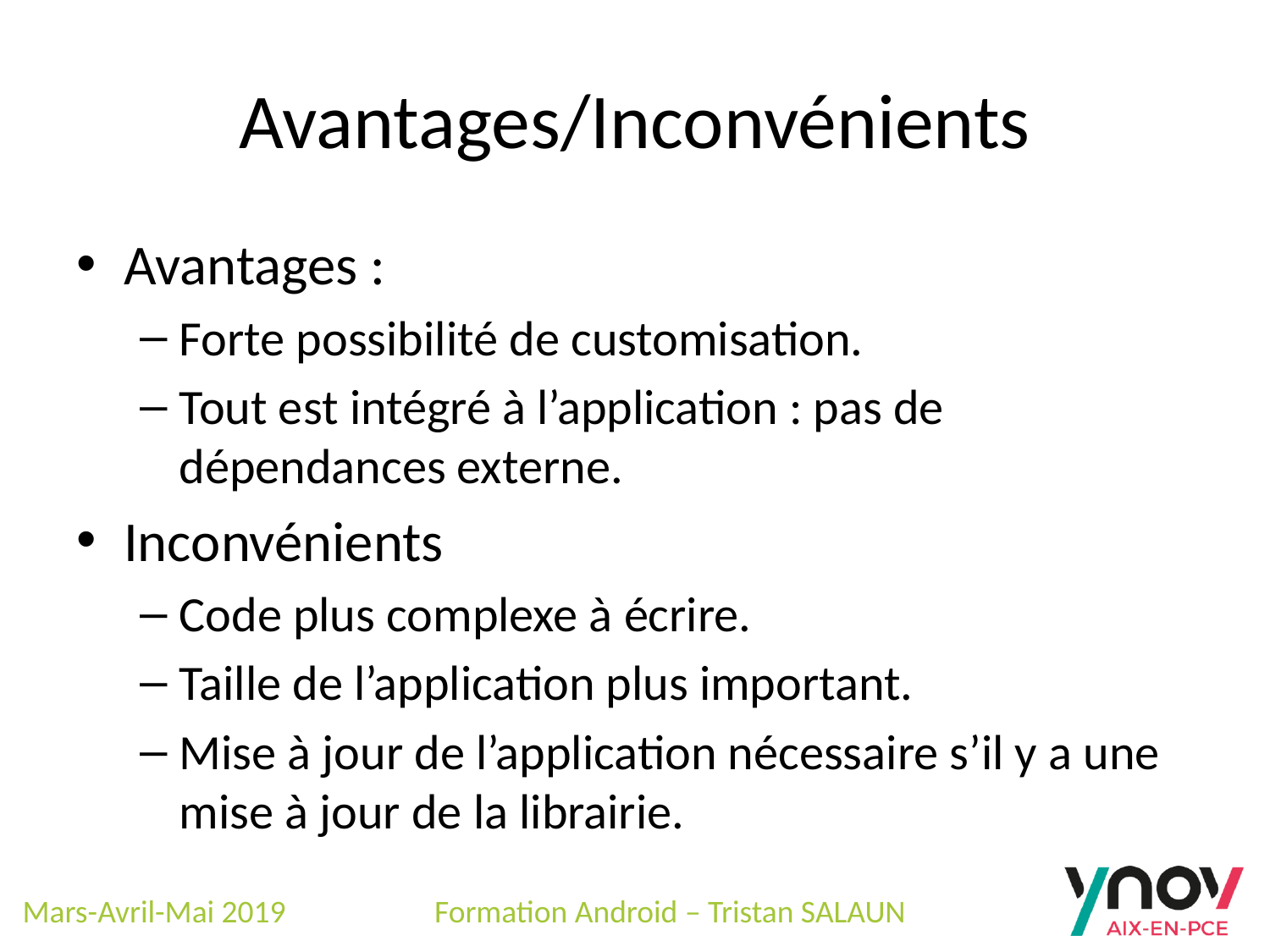

# Avantages/Inconvénients
Avantages :
Forte possibilité de customisation.
Tout est intégré à l’application : pas de dépendances externe.
Inconvénients
Code plus complexe à écrire.
Taille de l’application plus important.
Mise à jour de l’application nécessaire s’il y a une mise à jour de la librairie.